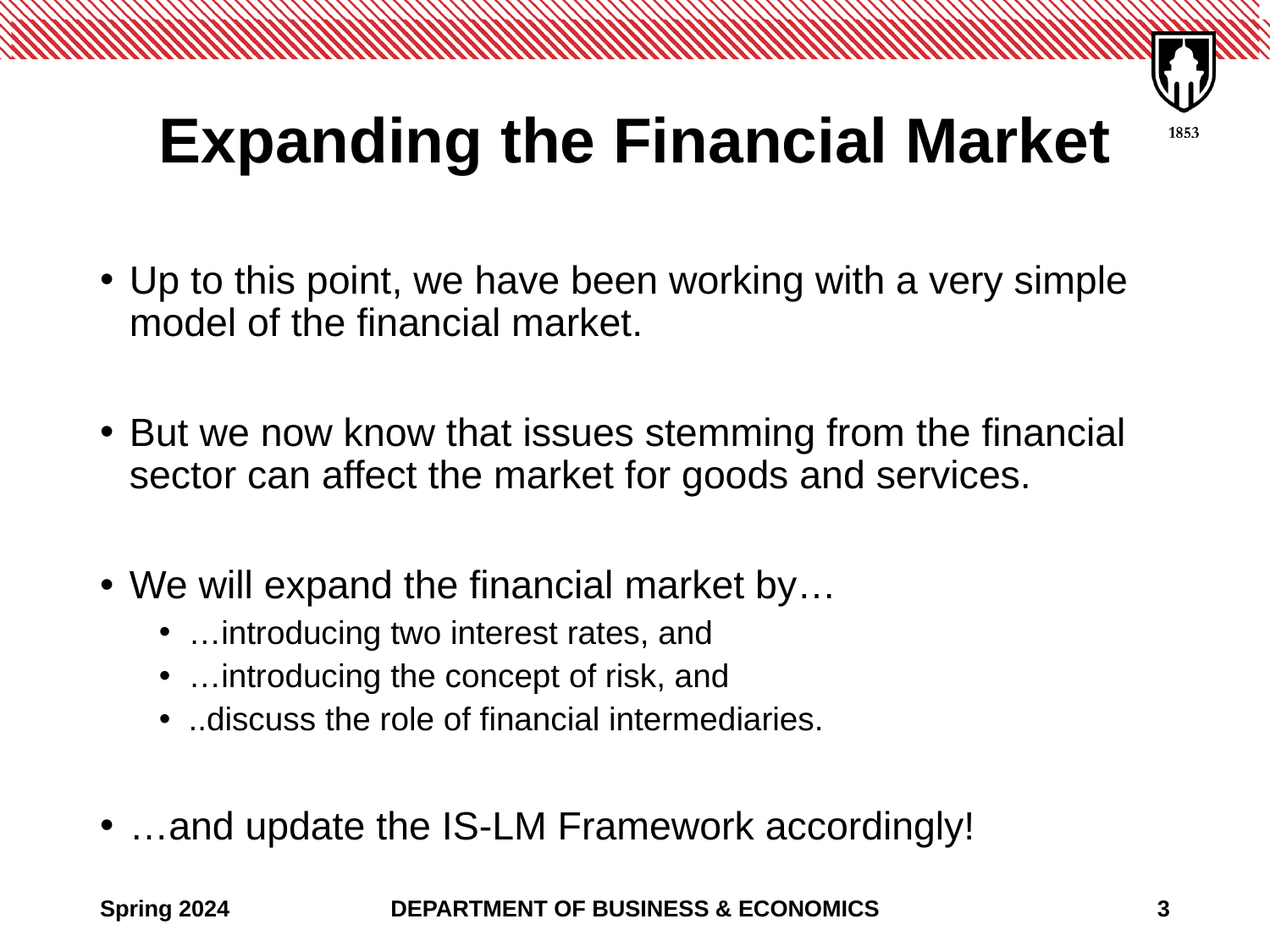

# Expanding the Financial Market
Up to this point, we have been working with a very simple model of the financial market.

But we now know that issues stemming from the financial sector can affect the market for goods and services.

We will expand the financial market by…
…introducing two interest rates, and
…introducing the concept of risk, and
..discuss the role of financial intermediaries.

…and update the IS-LM Framework accordingly!
Spring 2024
DEPARTMENT OF BUSINESS & ECONOMICS
3